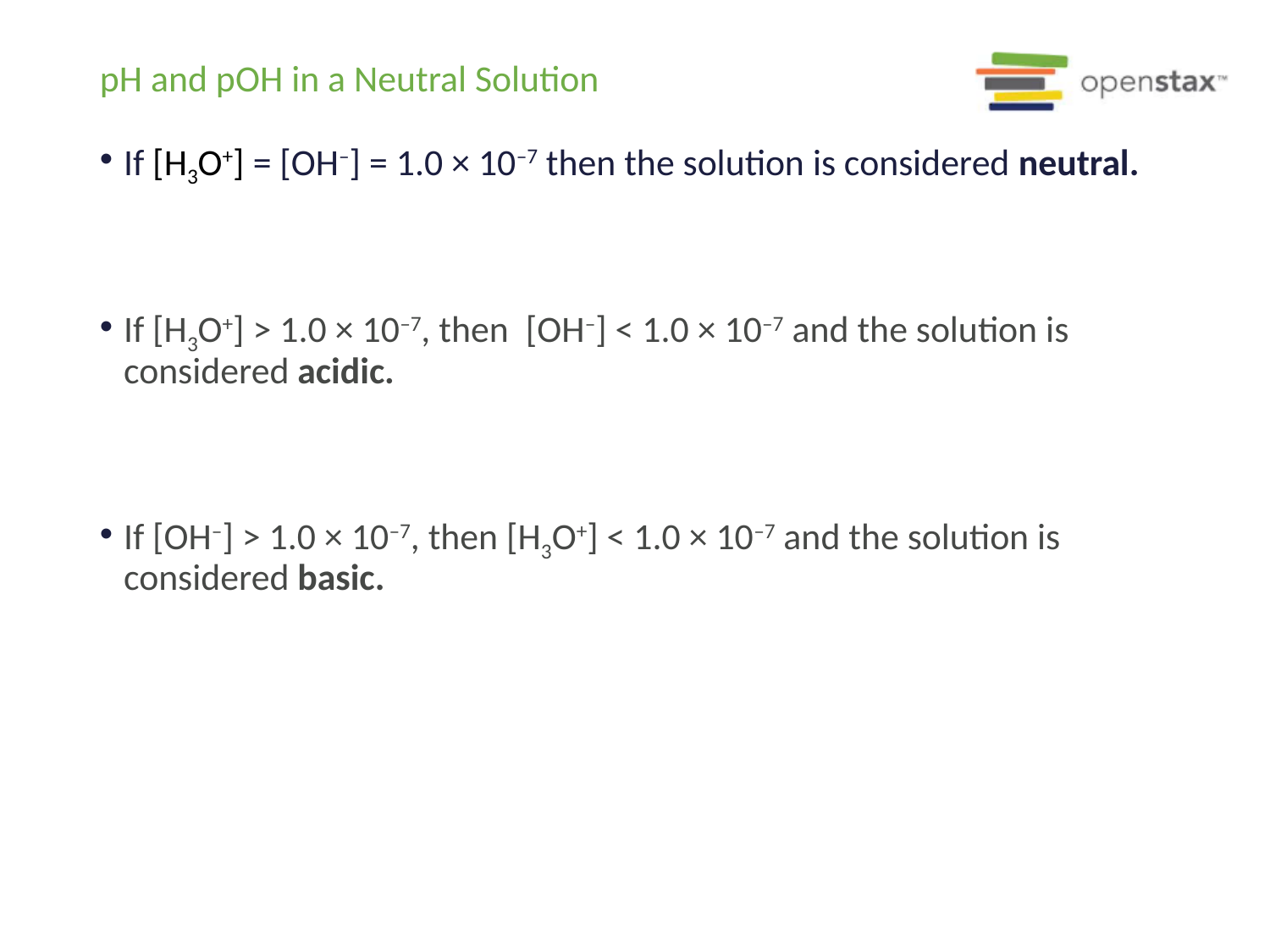

pH and pOH in a Neutral Solution
If [H3O+] = [OH–] = 1.0 × 10–7 then the solution is considered neutral.
If [H3O+] > 1.0 × 10–7, then  [OH–] < 1.0 × 10–7 and the solution is considered acidic.
If [OH–] > 1.0 × 10–7, then [H3O+] < 1.0 × 10–7 and the solution is considered basic.